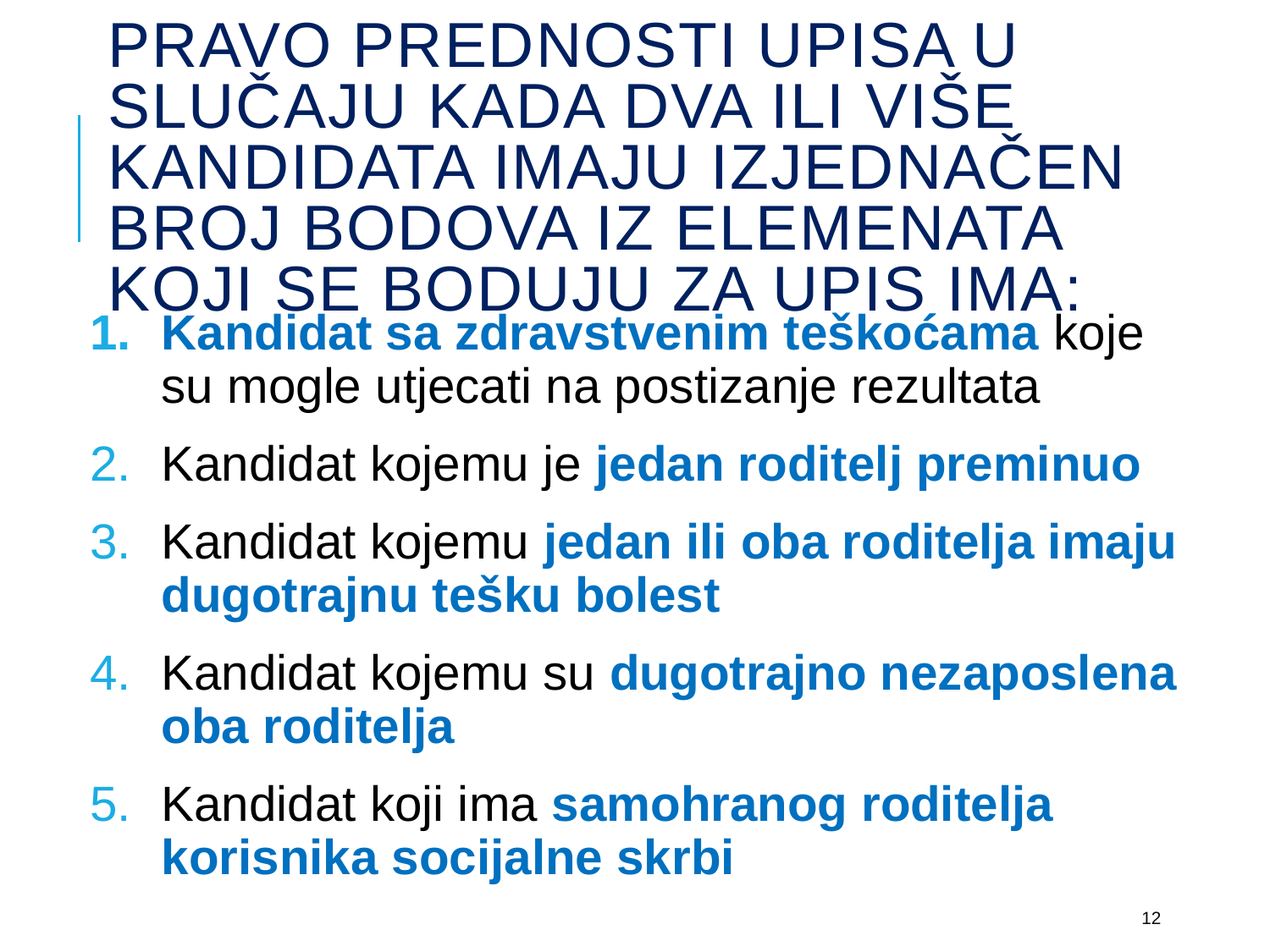

# PRAVO PREDNOSTI UPISA u slučaju kada dva ili više kandidata imaju izjednačen broj bodova iz elemenata koji se boduju za upis ima:

Kandidat sa zdravstvenim teškoćama koje su mogle utjecati na postizanje rezultata
Kandidat kojemu je jedan roditelj preminuo
Kandidat kojemu jedan ili oba roditelja imaju dugotrajnu tešku bolest
Kandidat kojemu su dugotrajno nezaposlena oba roditelja
Kandidat koji ima samohranog roditelja korisnika socijalne skrbi

12